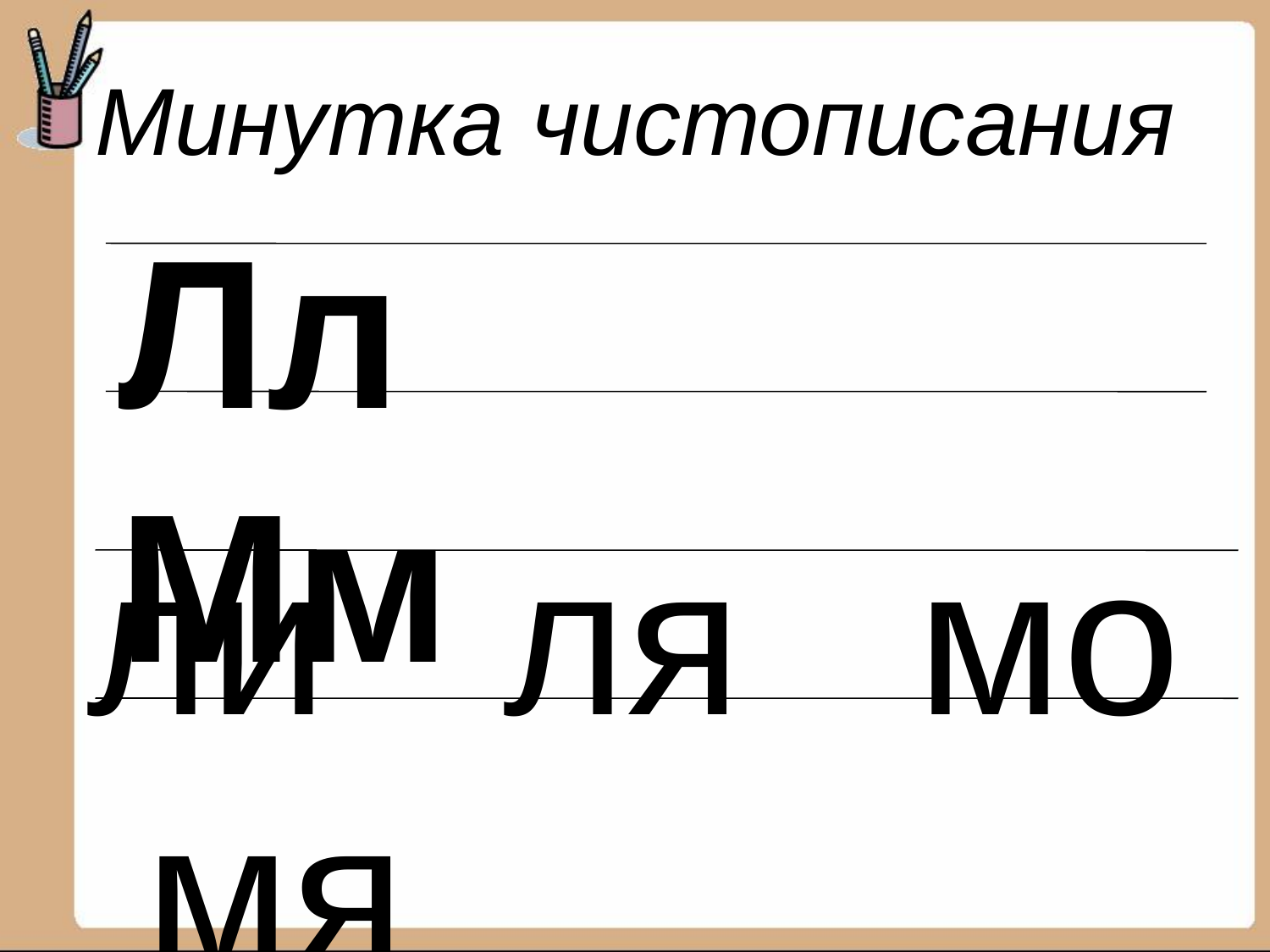

# Минутка чистописания
Лл       Мм
ли   ля   мо  мя